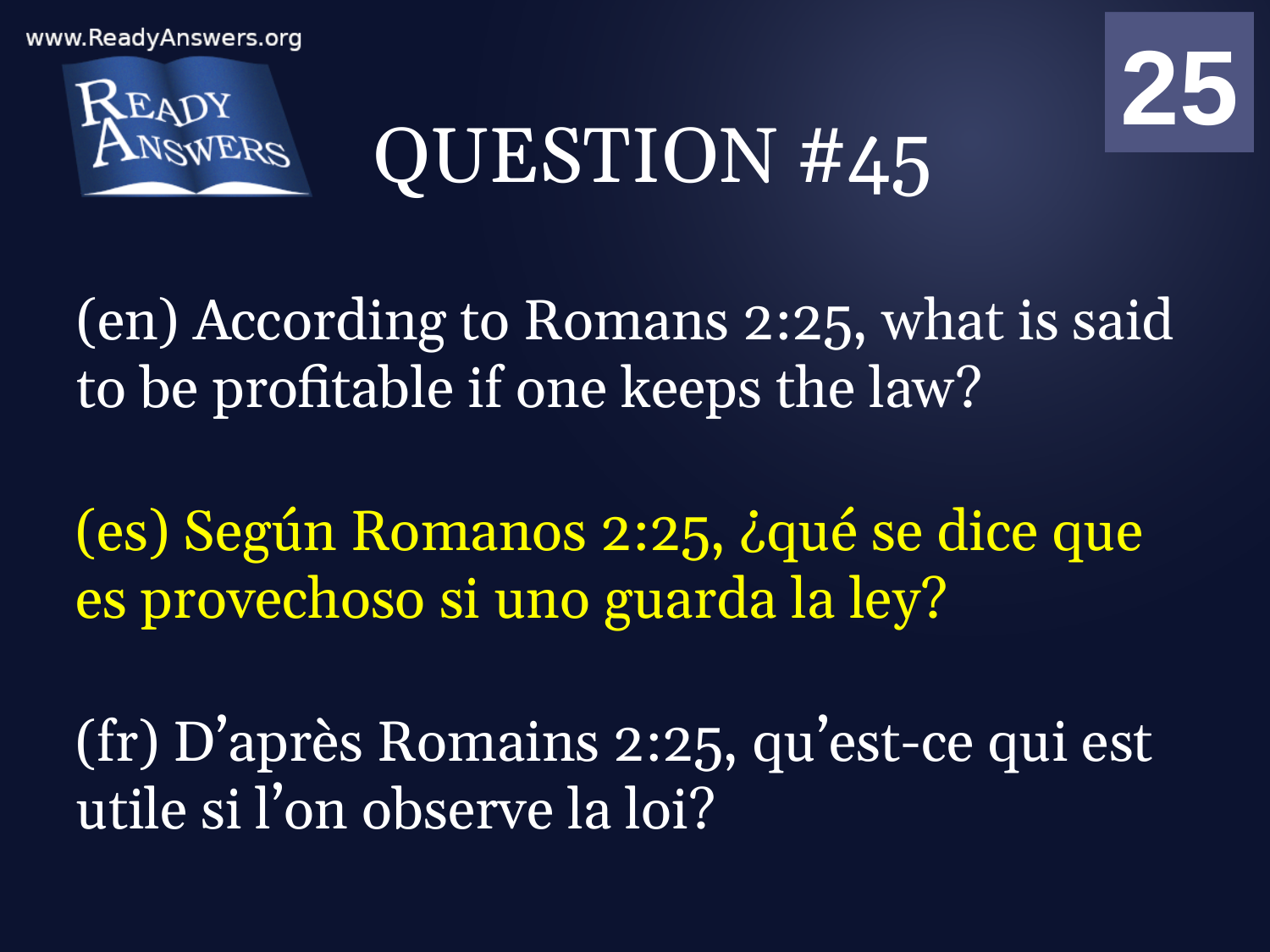

01
02
03
04
05
06
07
08
09
10
11
12
13
14
15
16
17
18
19
20
21
22
23
24
25
00
# QUESTION #45
(en) According to Romans 2:25, what is said to be profitable if one keeps the law?
(es) Según Romanos 2:25, ¿qué se dice que es provechoso si uno guarda la ley?
(fr) D’après Romains 2:25, qu’est-ce qui est utile si l’on observe la loi?